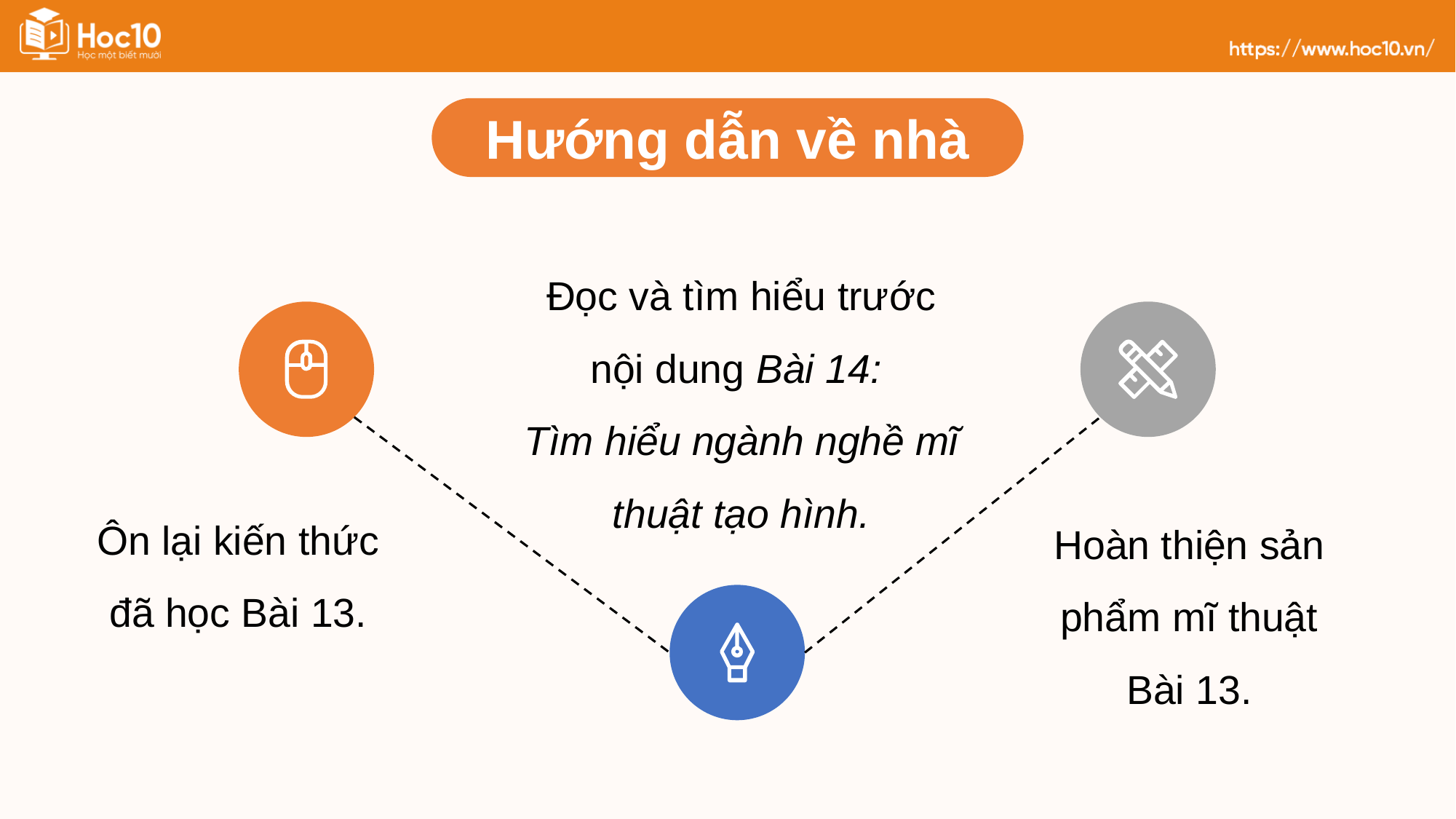

Hướng dẫn về nhà
Đọc và tìm hiểu trước nội dung Bài 14:
Tìm hiểu ngành nghề mĩ thuật tạo hình.

Ôn lại kiến thức đã học Bài 13.
Hoàn thiện sản phẩm mĩ thuật Bài 13.